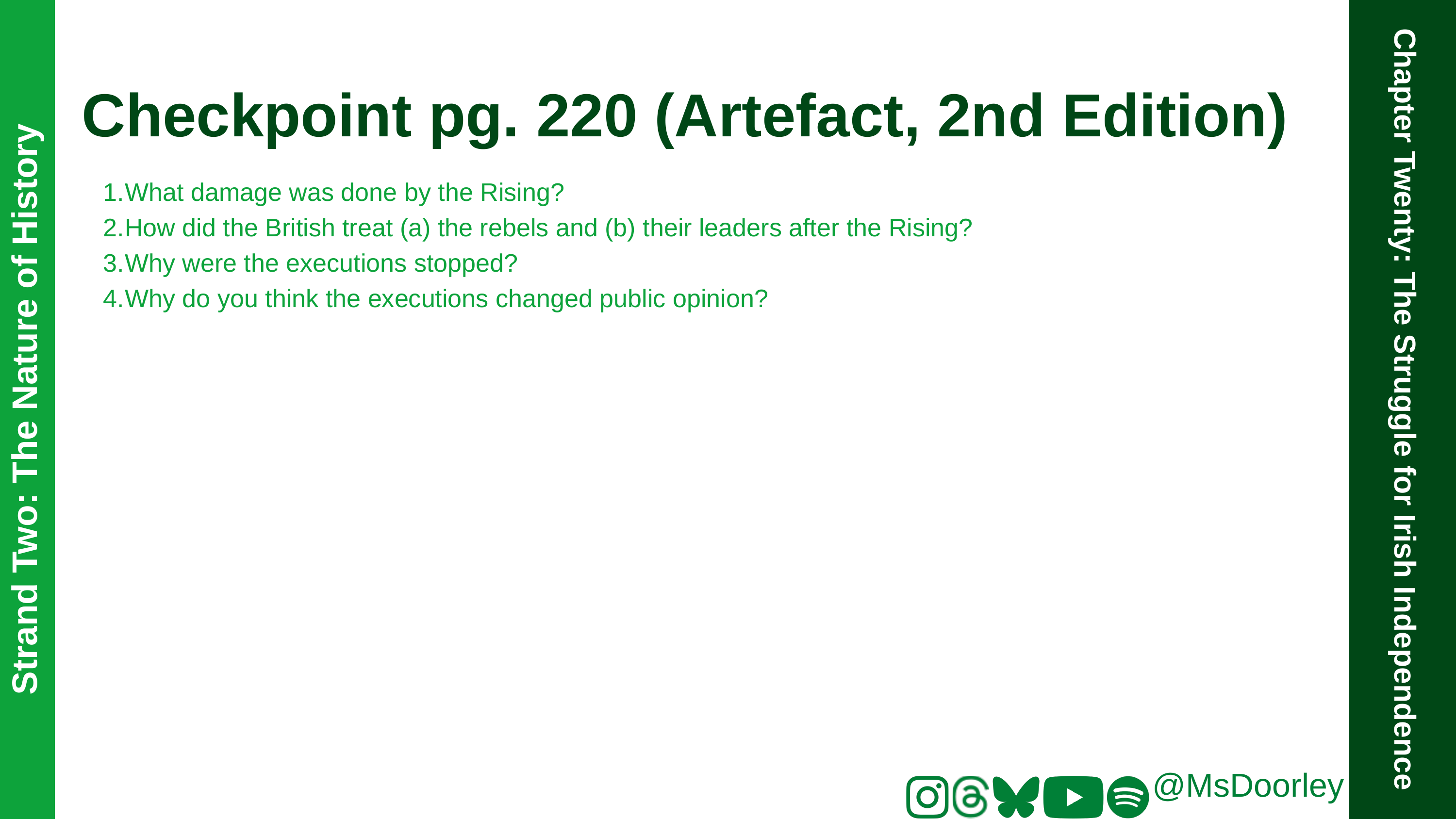

Checkpoint pg. 220 (Artefact, 2nd Edition)
What damage was done by the Rising?
How did the British treat (a) the rebels and (b) their leaders after the Rising?
Why were the executions stopped?
Why do you think the executions changed public opinion?
Strand Two: The Nature of History
Chapter Twenty: The Struggle for Irish Independence

@MsDoorley